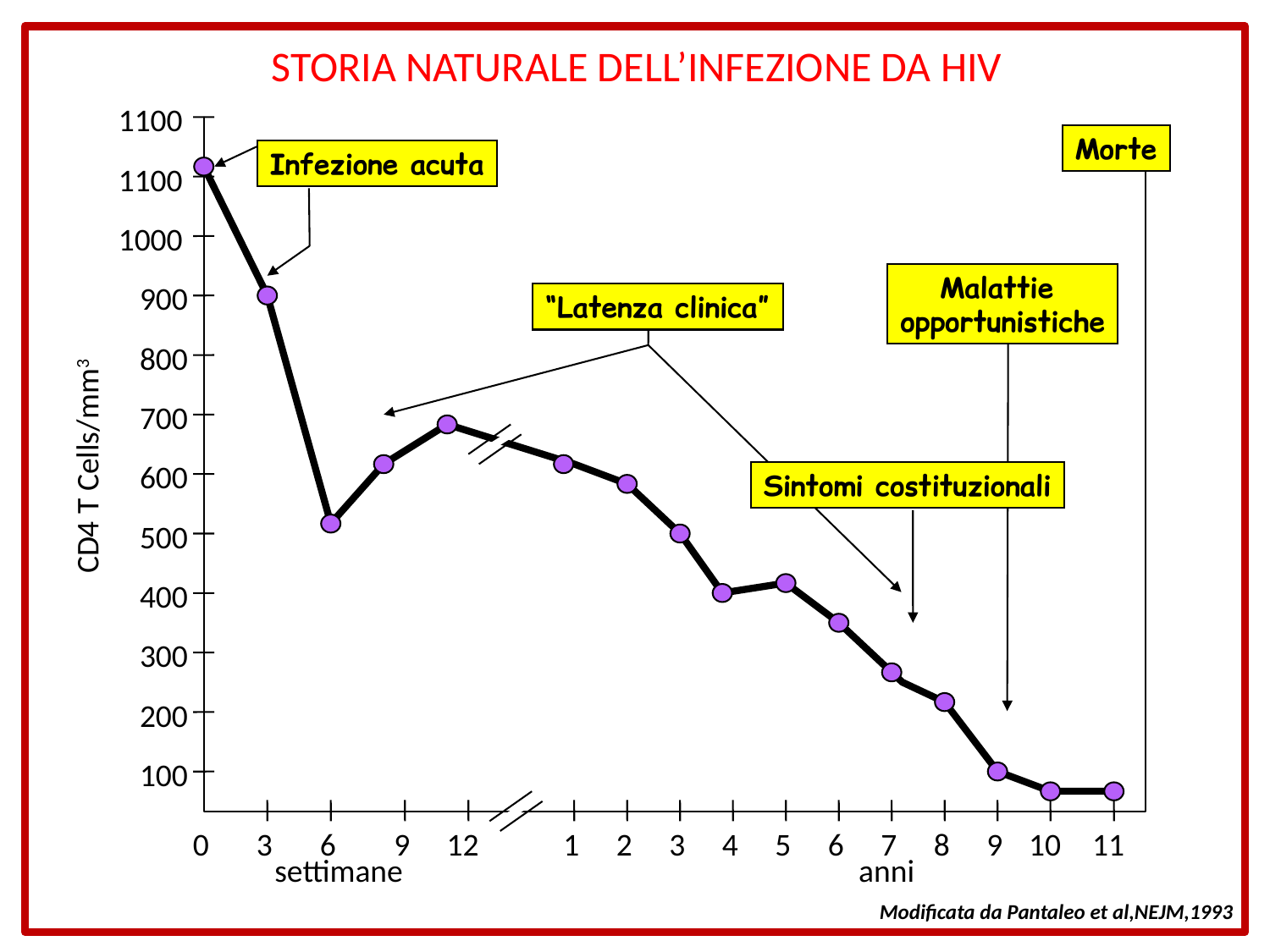

STORIA NATURALE DELL’INFEZIONE DA HIV
1100

Morte
Infezione acuta

1100

1000

Malattie
opportunistiche
900
“Latenza clinica”

800

700

CD4 T Cells/mm3
600

Sintomi costituzionali

500

400

300

200

100

0
3
6
9
12
1
2
3
4
5
6
7
8
9
10
11
settimane
anni
          Modificata da Pantaleo et al,NEJM,1993